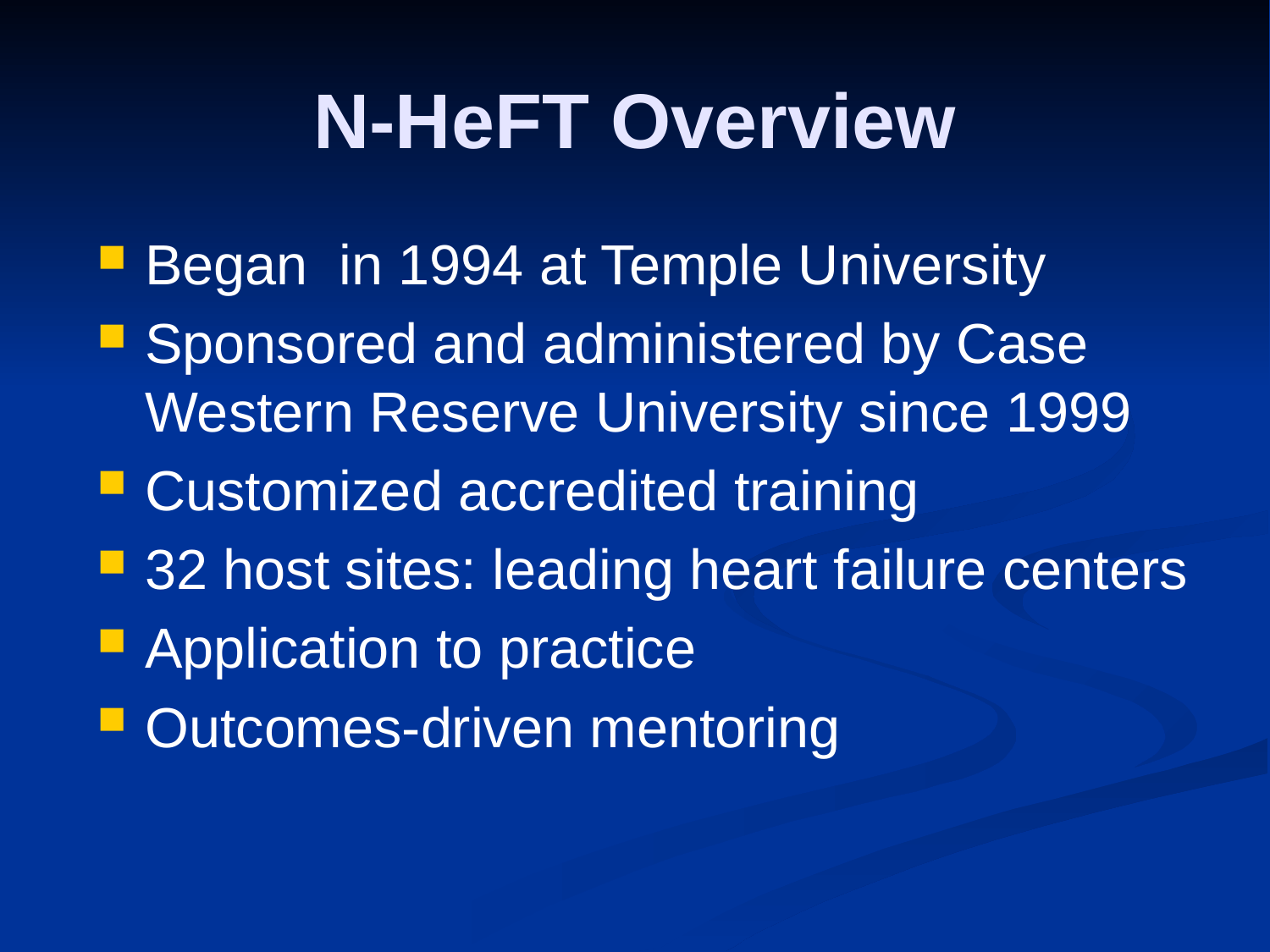

# N-HeFT Overview
Began  in 1994 at Temple University
Sponsored and administered by Case Western Reserve University since 1999
Customized accredited training
32 host sites: leading heart failure centers
Application to practice
Outcomes-driven mentoring